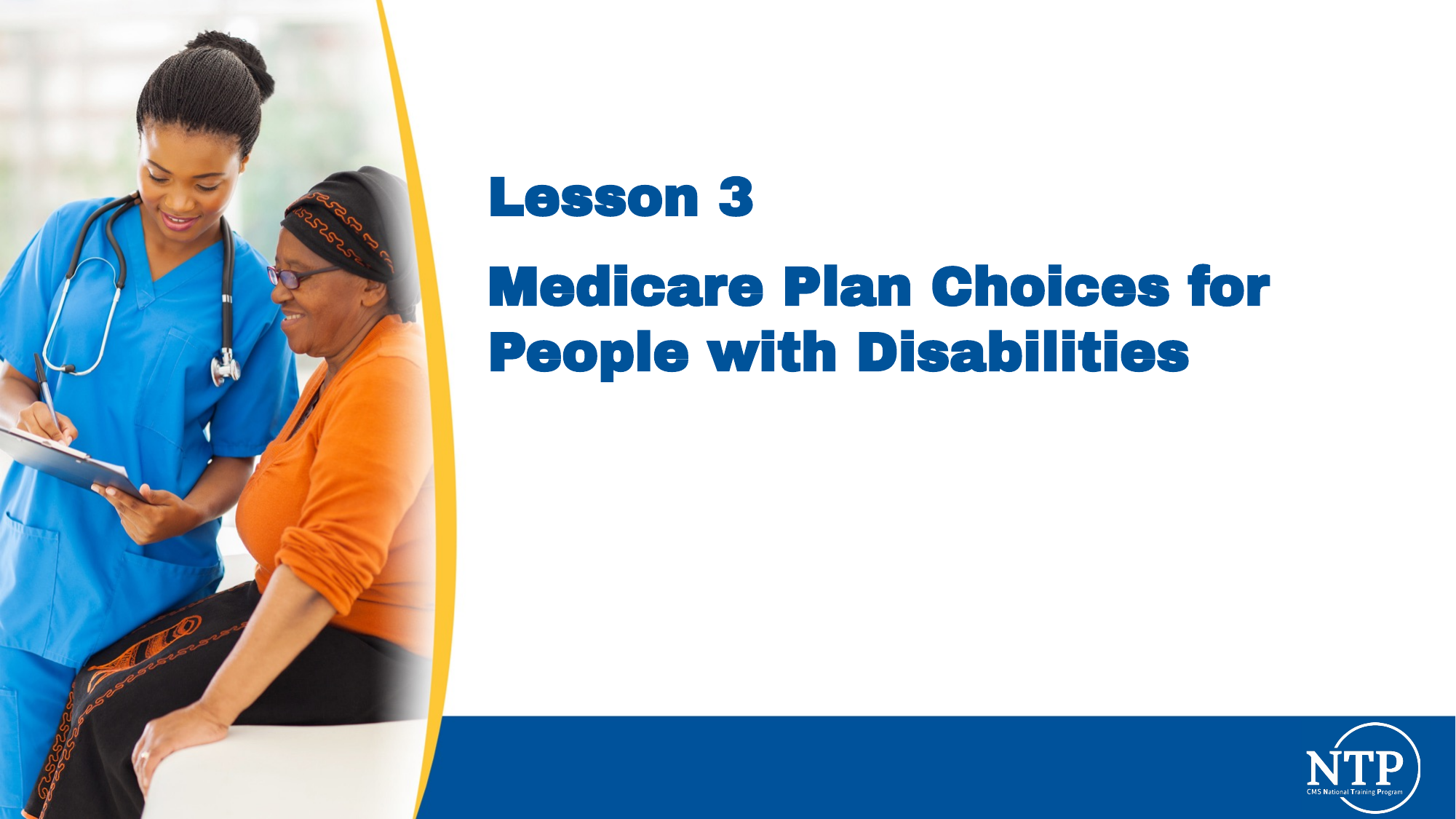

# Lesson 3
Medicare Plan Choices for People with Disabilities